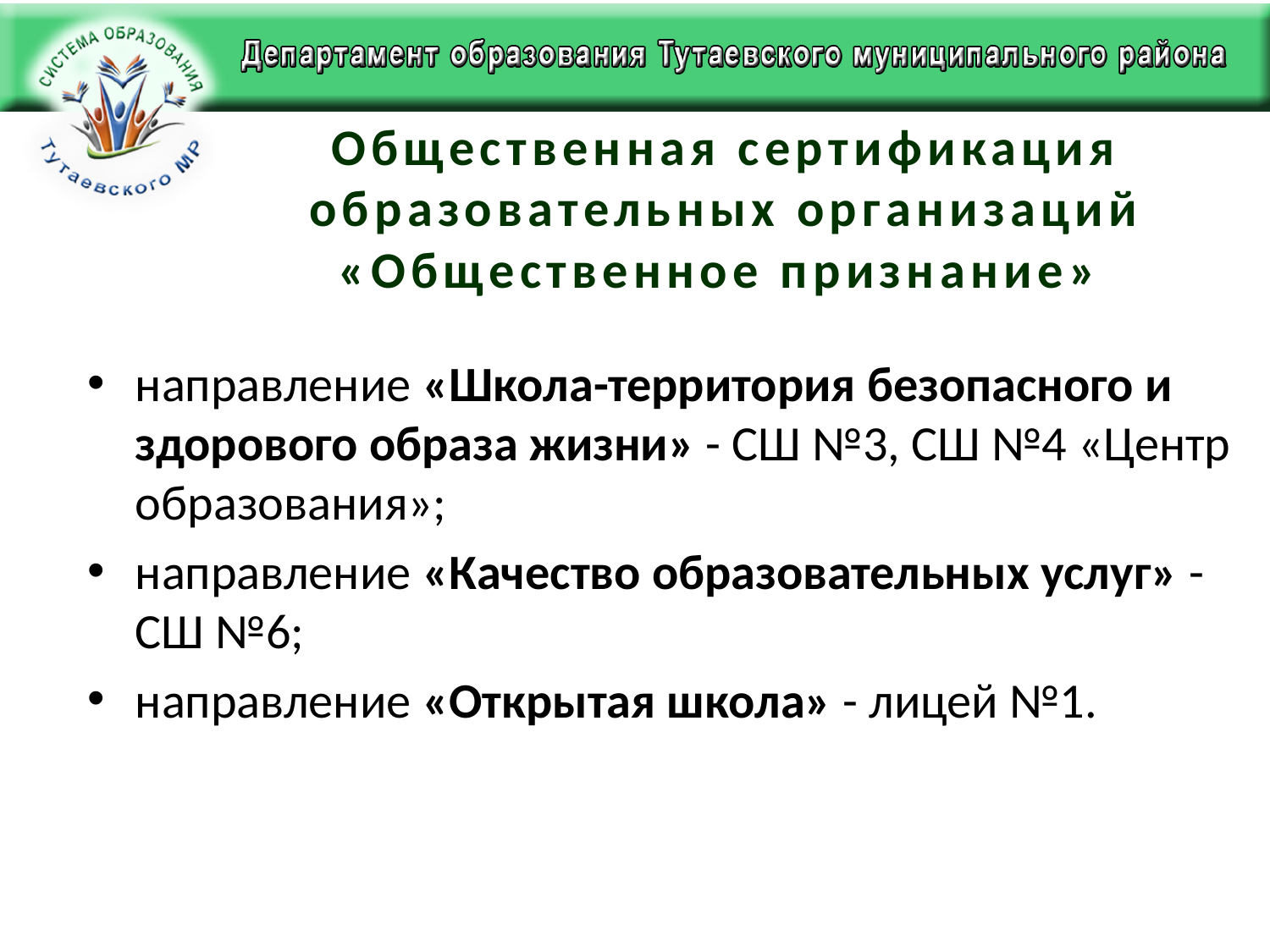

# Общественная сертификация образовательных организаций «Общественное признание»
направление «Школа-территория безопасного и здорового образа жизни» - СШ №3, СШ №4 «Центр образования»;
направление «Качество образовательных услуг» - СШ №6;
направление «Открытая школа» - лицей №1.